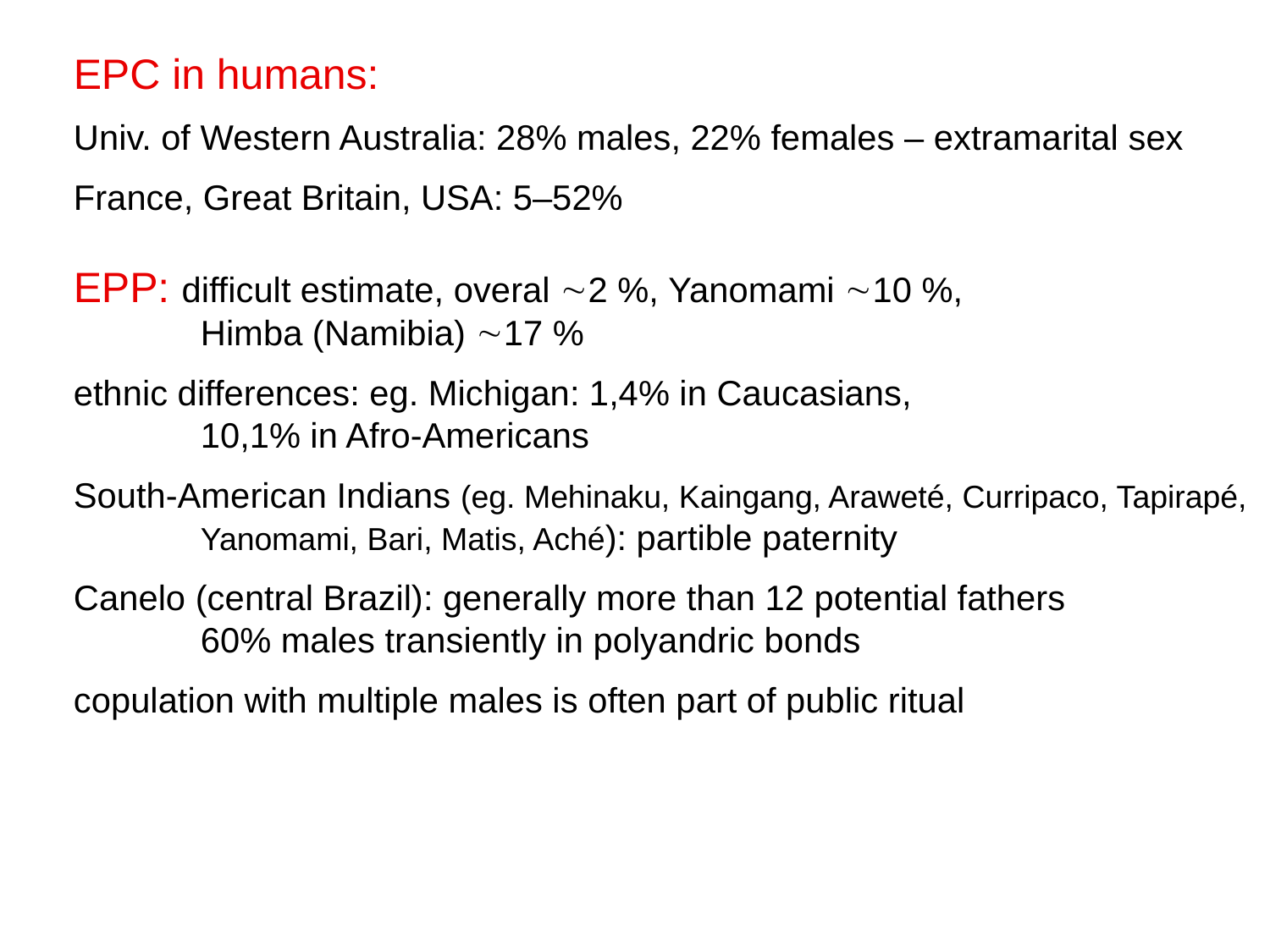

EPC in humans:
Univ. of Western Australia: 28% males, 22% females – extramarital sex
France, Great Britain, USA: 5–52%
EPP: difficult estimate, overal ∼2 %, Yanomami ∼10 %,
	Himba (Namibia) ∼17 %
ethnic differences: eg. Michigan: 1,4% in Caucasians,
	10,1% in Afro-Americans
South-American Indians (eg. Mehinaku, Kaingang, Araweté, Curripaco, Tapirapé,
	Yanomami, Bari, Matis, Aché): partible paternity
Canelo (central Brazil): generally more than 12 potential fathers
	60% males transiently in polyandric bonds
copulation with multiple males is often part of public ritual